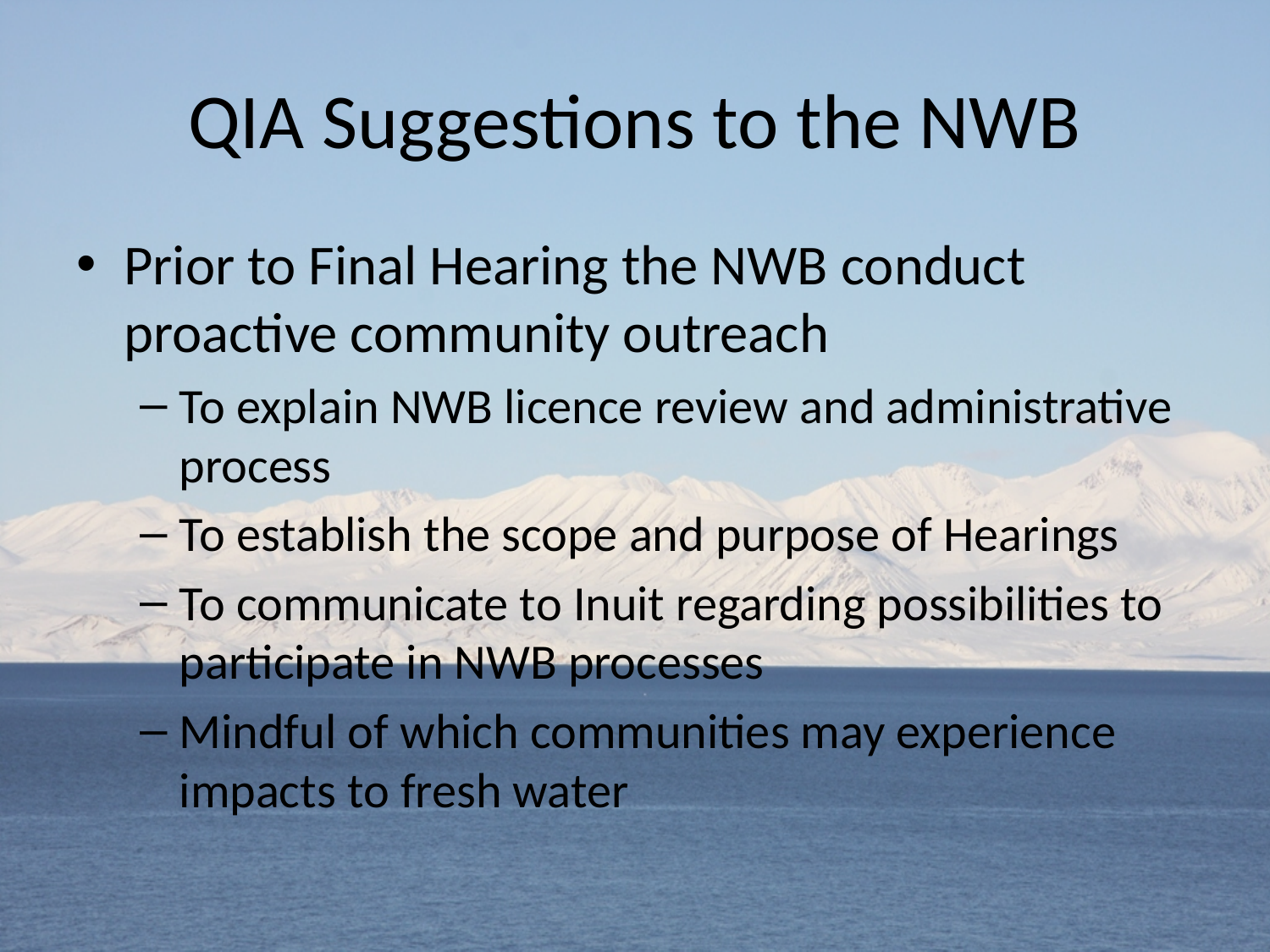

# QIA Suggestions to the NWB
Prior to Final Hearing the NWB conduct proactive community outreach
To explain NWB licence review and administrative process
To establish the scope and purpose of Hearings
To communicate to Inuit regarding possibilities to participate in NWB processes
Mindful of which communities may experience impacts to fresh water